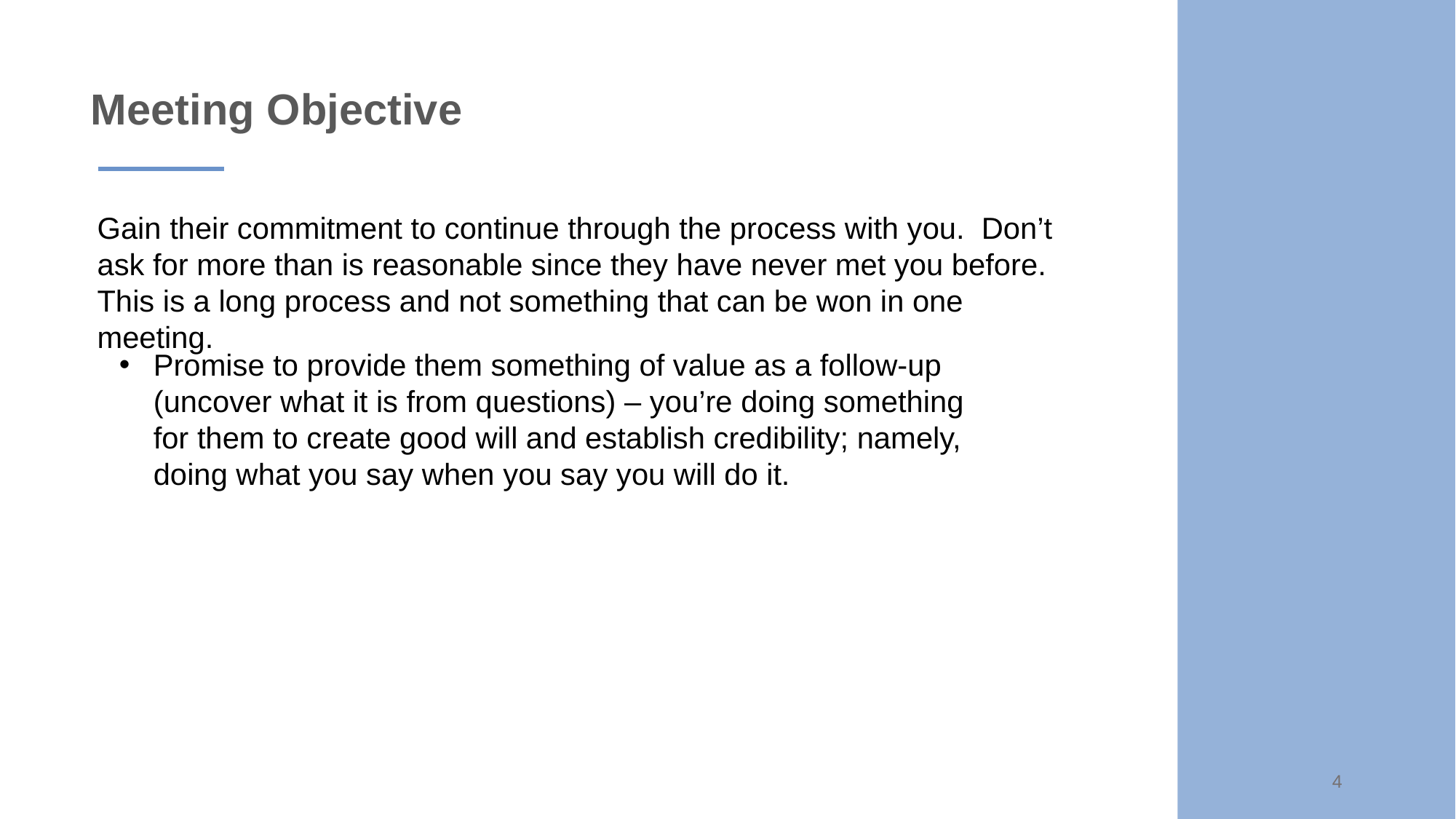

# Meeting Objective
Gain their commitment to continue through the process with you.  Don’t ask for more than is reasonable since they have never met you before. This is a long process and not something that can be won in one meeting.
Promise to provide them something of value as a follow-up (uncover what it is from questions) – you’re doing something for them to create good will and establish credibility; namely, doing what you say when you say you will do it.
4